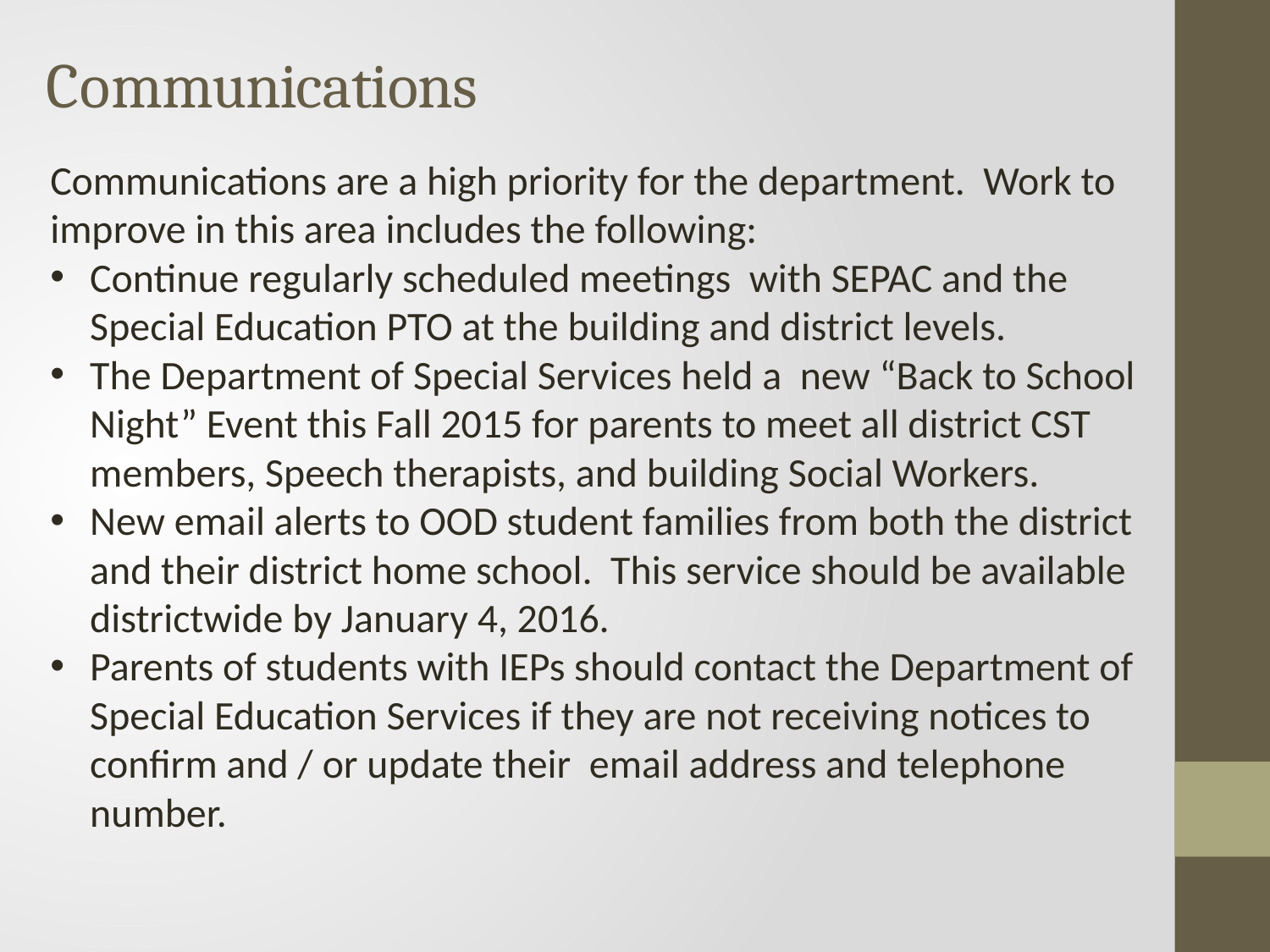

Communications
Communications are a high priority for the department.  Work to improve in this area includes the following:
Continue regularly scheduled meetings  with SEPAC and the Special Education PTO at the building and district levels.
The Department of Special Services held a  new “Back to School Night” Event this Fall 2015 for parents to meet all district CST members, Speech therapists, and building Social Workers.
New email alerts to OOD student families from both the district and their district home school.  This service should be available districtwide by January 4, 2016.
Parents of students with IEPs should contact the Department of Special Education Services if they are not receiving notices to confirm and / or update their  email address and telephone number.